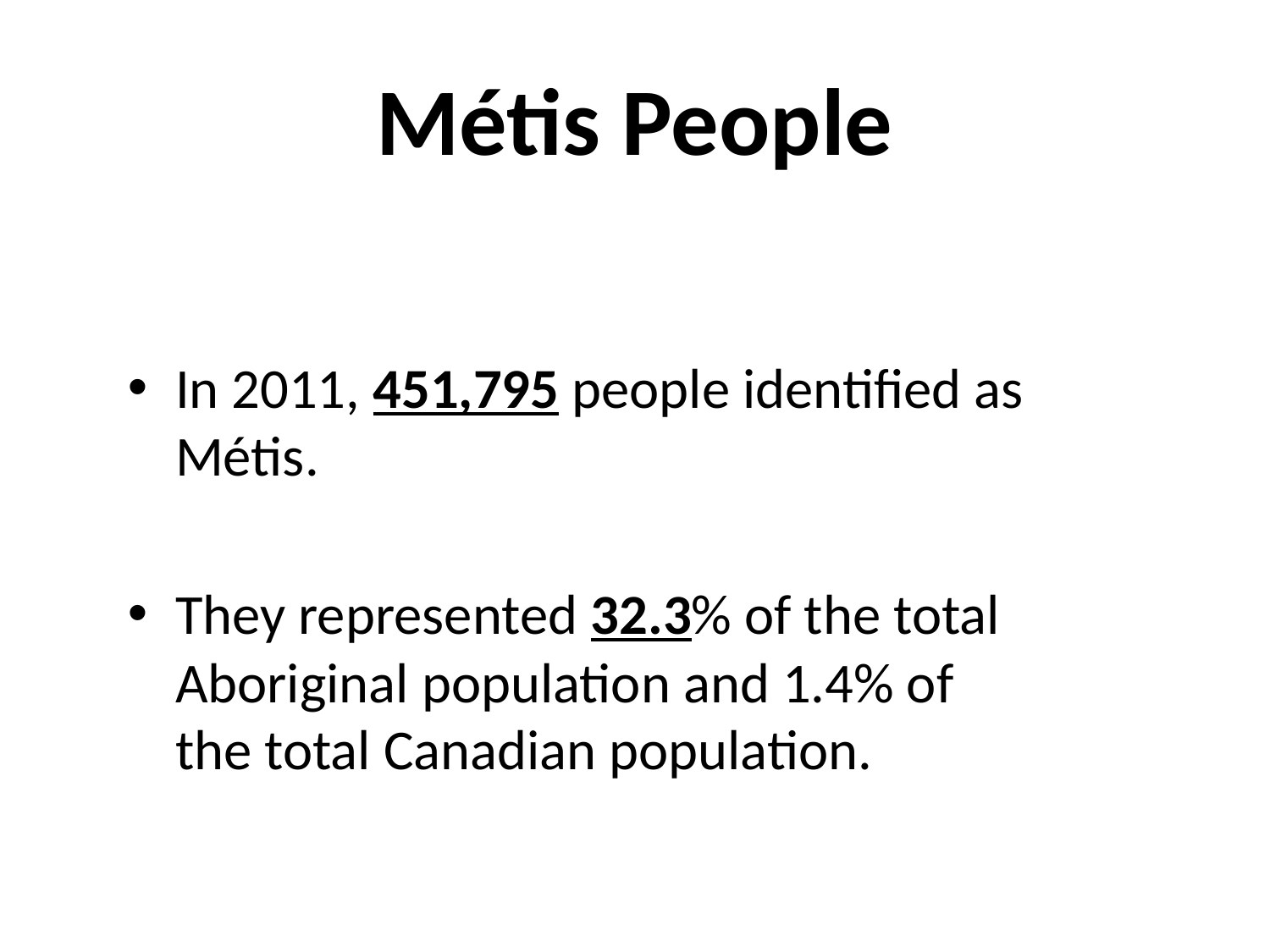

# Métis People
In 2011, 451,795 people identified as Métis.

They represented 32.3% of the total Aboriginal population and 1.4% of the total Canadian population.